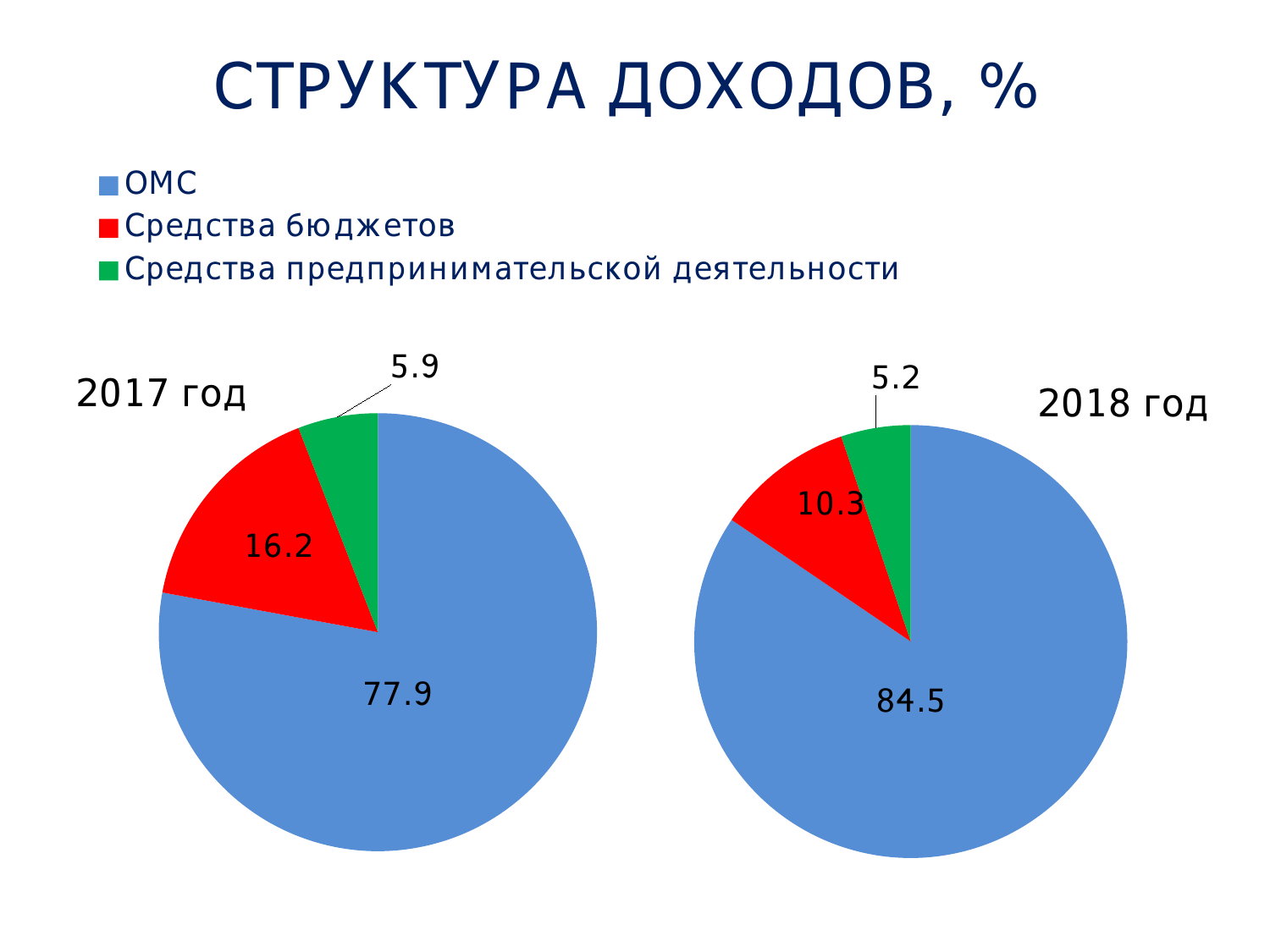

# СТРУКТУРА ДОХОДОВ, %

### Chart: 2017 год

| Category | 2017 |
|---|---|
| ОМС | 77.9 |
| Средства бюджетов | 16.2 |
| Средства предпринимательской деятельности | 5.9 |

### Chart: 2018 год

| Category | 2018 |
|---|---|
| ОМС | 84.5 |
| Средства бюджетов | 10.3 |
| Средства предпринимательской деятельности | 5.2 |